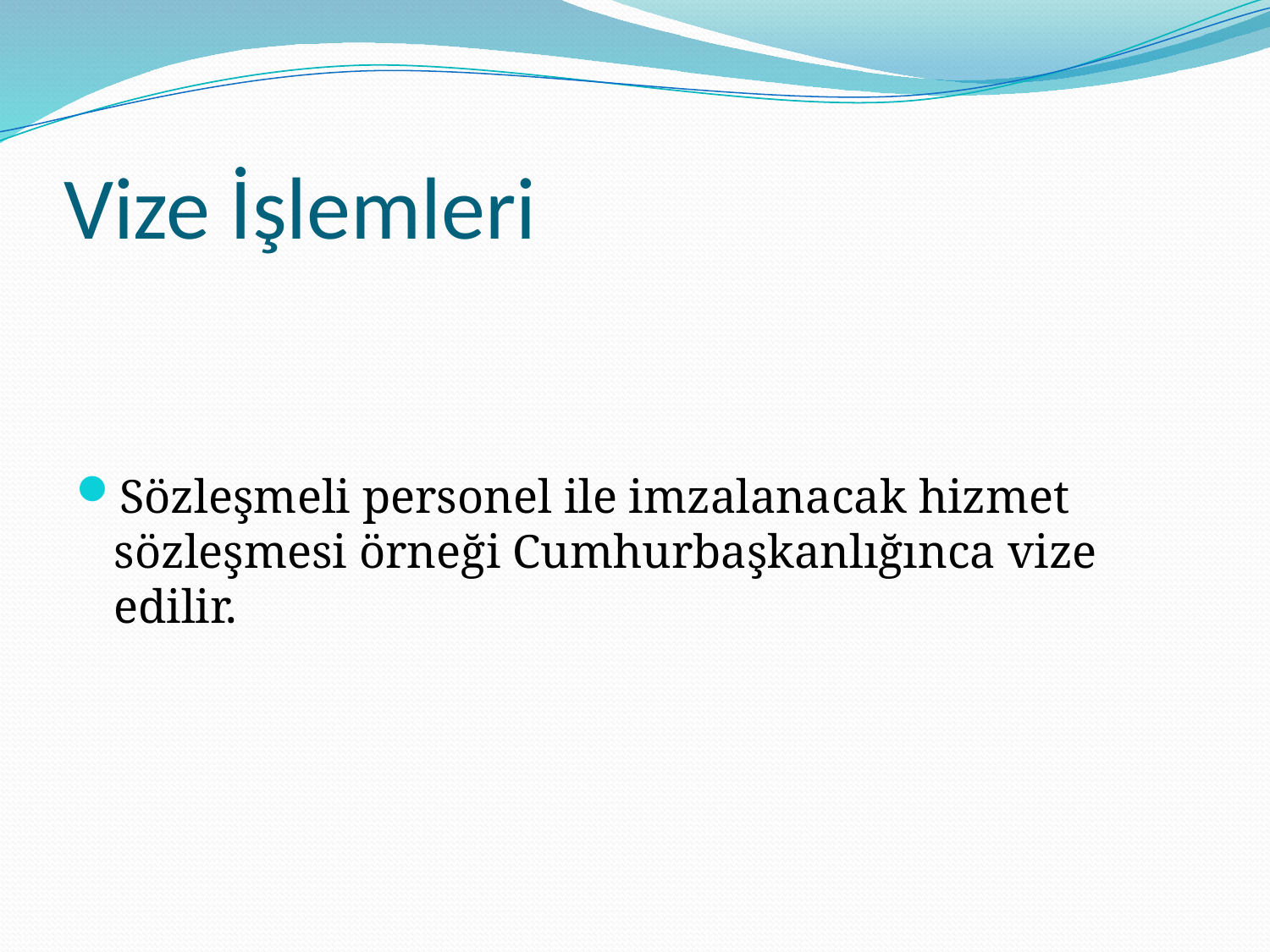

# Vize İşlemleri

Sözleşmeli personel ile imzalanacak hizmet sözleşmesi örneği Cumhurbaşkanlığınca vize edilir.